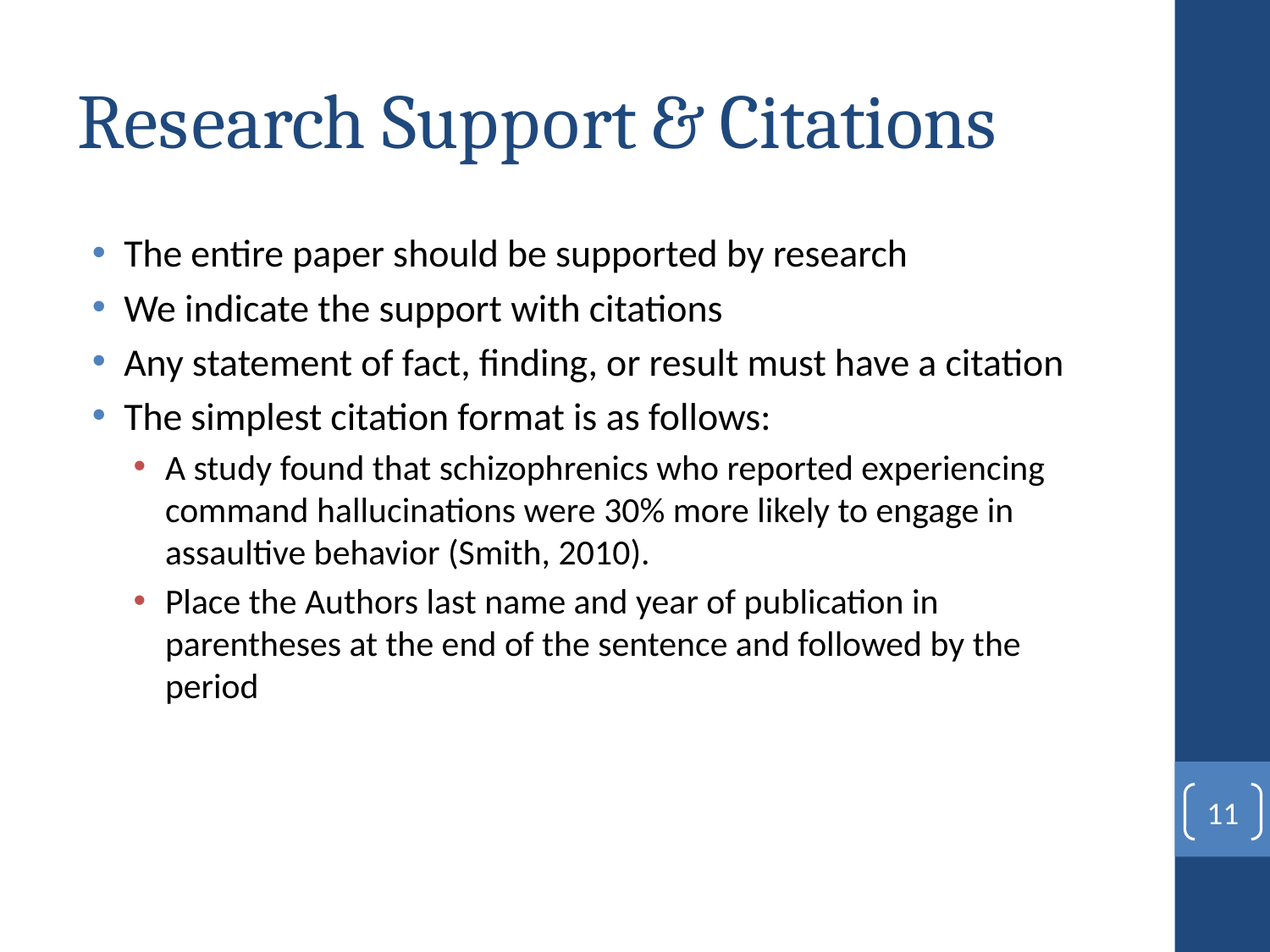

# Research Support & Citations
The entire paper should be supported by research
We indicate the support with citations
Any statement of fact, finding, or result must have a citation
The simplest citation format is as follows:
A study found that schizophrenics who reported experiencing command hallucinations were 30% more likely to engage in assaultive behavior (Smith, 2010).
Place the Authors last name and year of publication in parentheses at the end of the sentence and followed by the period
11